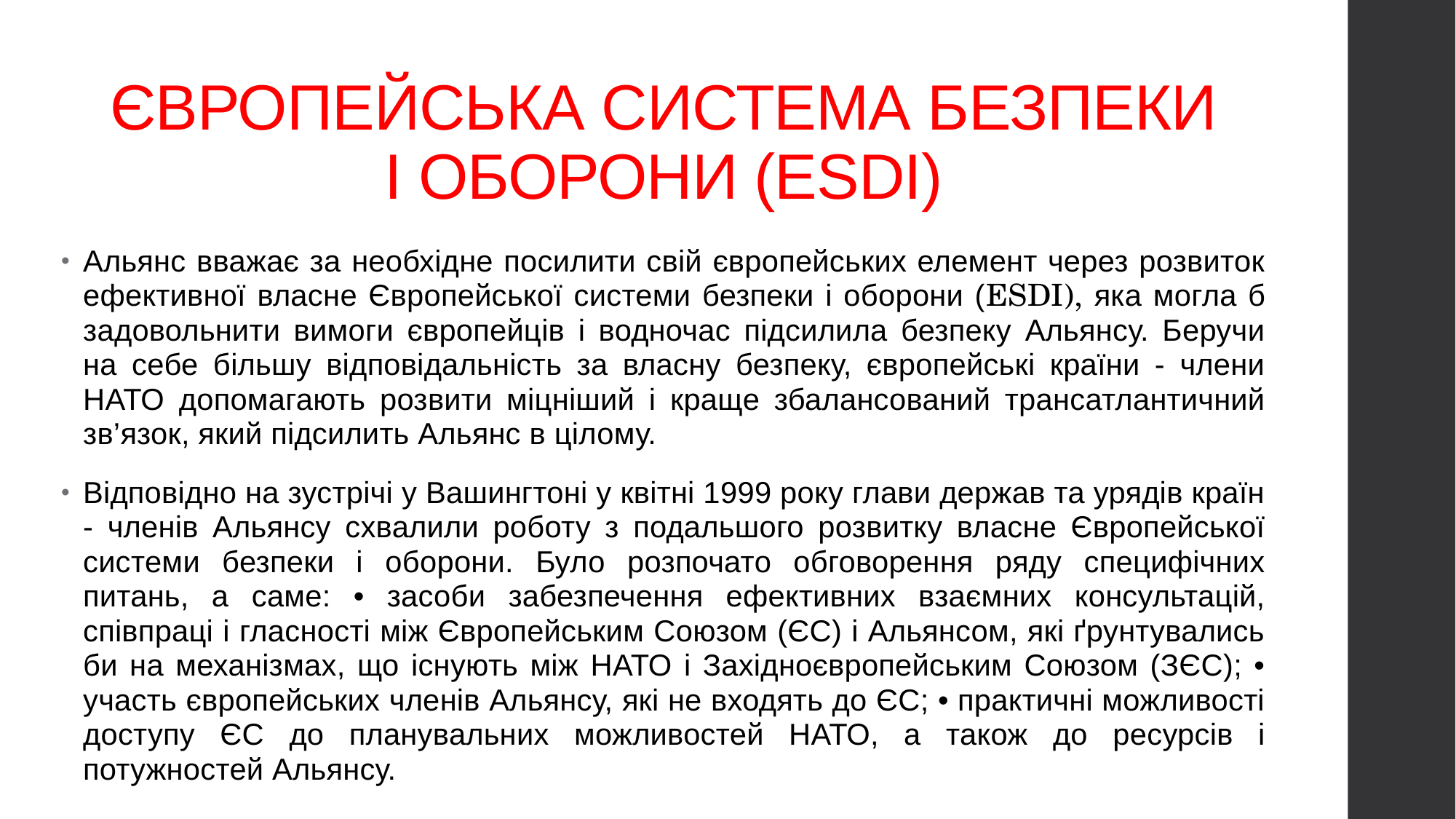

# ЄВРОПЕЙСЬКА СИСТЕМА БЕЗПЕКИ І ОБОРОНИ (ESDI)
Альянс вважає за необхідне посилити свій європейських елемент через розвиток ефективної власне Європейської системи безпеки і оборони (ESDI), яка могла б задовольнити вимоги європейців і водночас підсилила безпеку Альянсу. Беручи на себе більшу відповідальність за власну безпеку, європейські країни - члени НАТО допомагають розвити міцніший і краще збалансований трансатлантичний зв’язок, який підсилить Альянс в цілому.
Відповідно на зустрічі у Вашингтоні у квітні 1999 року глави держав та урядів країн - членів Альянсу схвалили роботу з подальшого розвитку власне Європейської системи безпеки і оборони. Було розпочато обговорення ряду специфічних питань, а саме: • засоби забезпечення ефективних взаємних консультацій, співпраці і гласності між Європейським Союзом (ЄС) і Альянсом, які ґрунтувались би на механізмах, що існують між НАТО і Західноєвропейським Союзом (ЗЄС); • участь європейських членів Альянсу, які не входять до ЄС; • практичні можливості доступу ЄС до планувальних можливостей НАТО, а також до ресурсів і потужностей Альянсу.